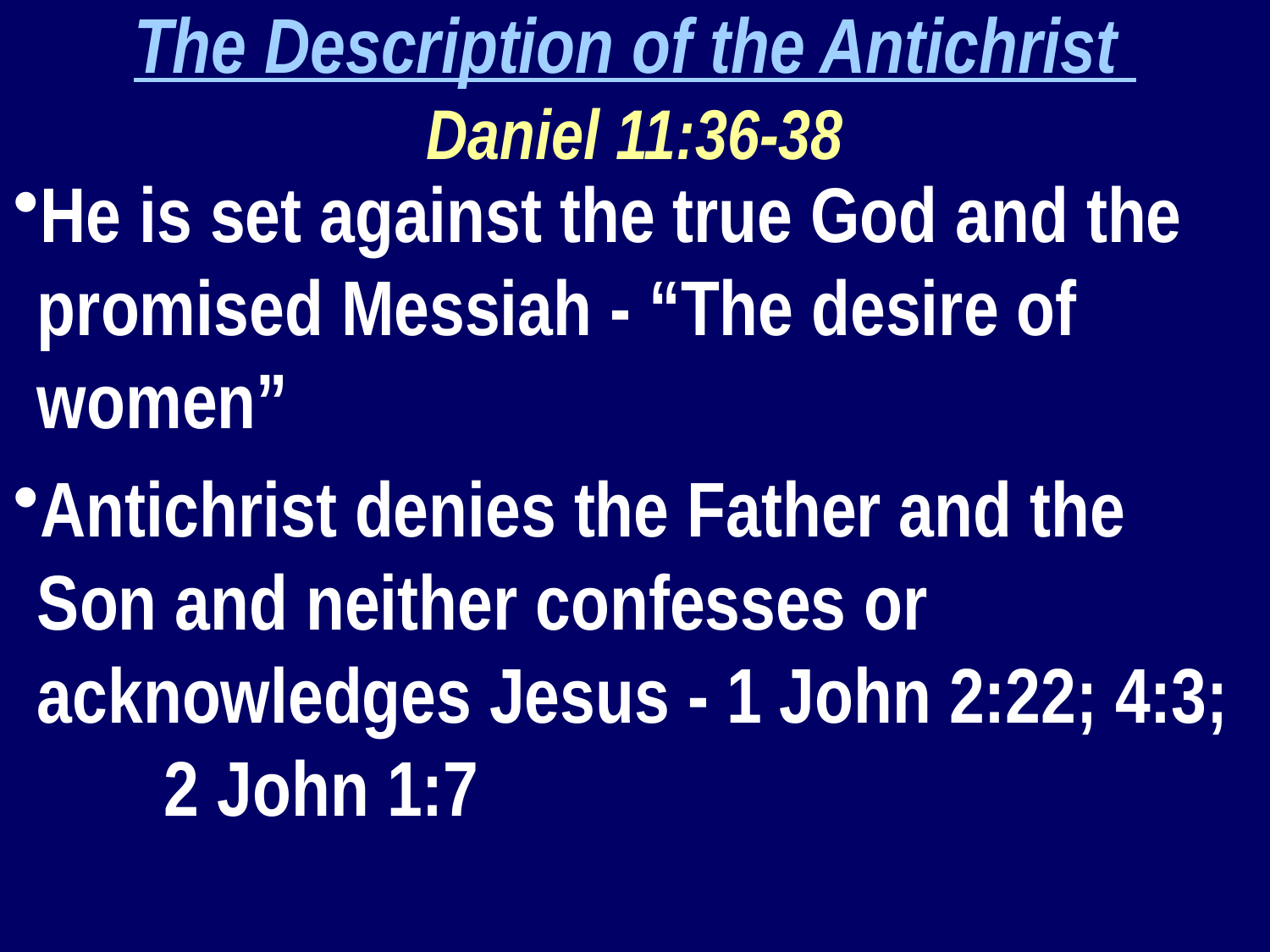

The Description of the Antichrist
Daniel 11:36-38
He is set against the true God and the promised Messiah - “The desire of women”
Antichrist denies the Father and the Son and neither confesses or acknowledges Jesus - 1 John 2:22; 4:3; 	2 John 1:7